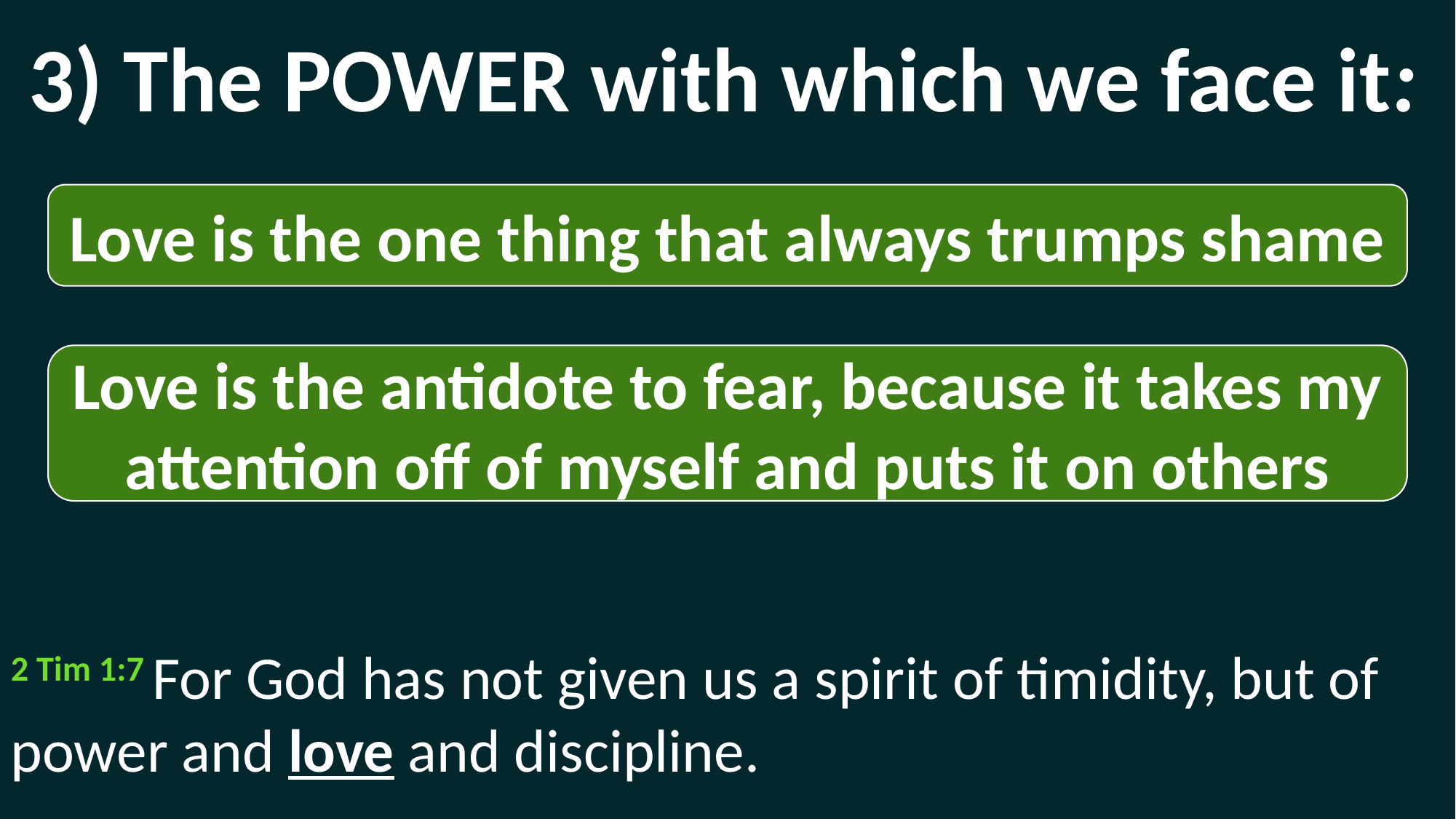

3) The POWER with which we face it:
Love is the one thing that always trumps shame
Love is the antidote to fear, because it takes my attention off of myself and puts it on others
2 Tim 1:7 For God has not given us a spirit of timidity, but of power and love and discipline.